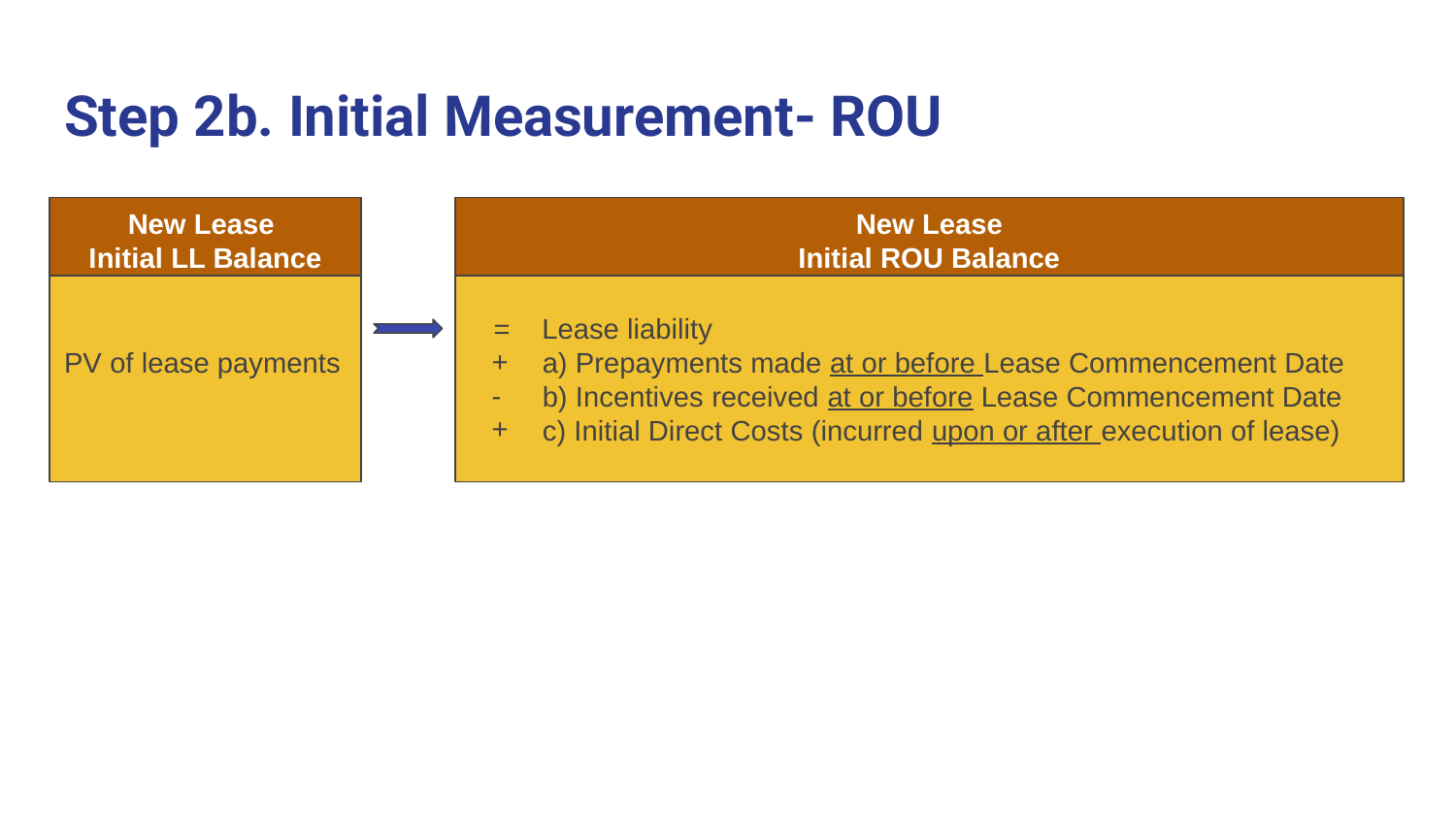

Step 2b. Initial Measurement- ROU
New Lease
Initial LL Balance
New Lease
Initial ROU Balance
PV of lease payments

   =    Lease liability
a) Prepayments made at or before Lease Commencement Date
b) Incentives received at or before Lease Commencement Date
c) Initial Direct Costs (incurred upon or after execution of lease)